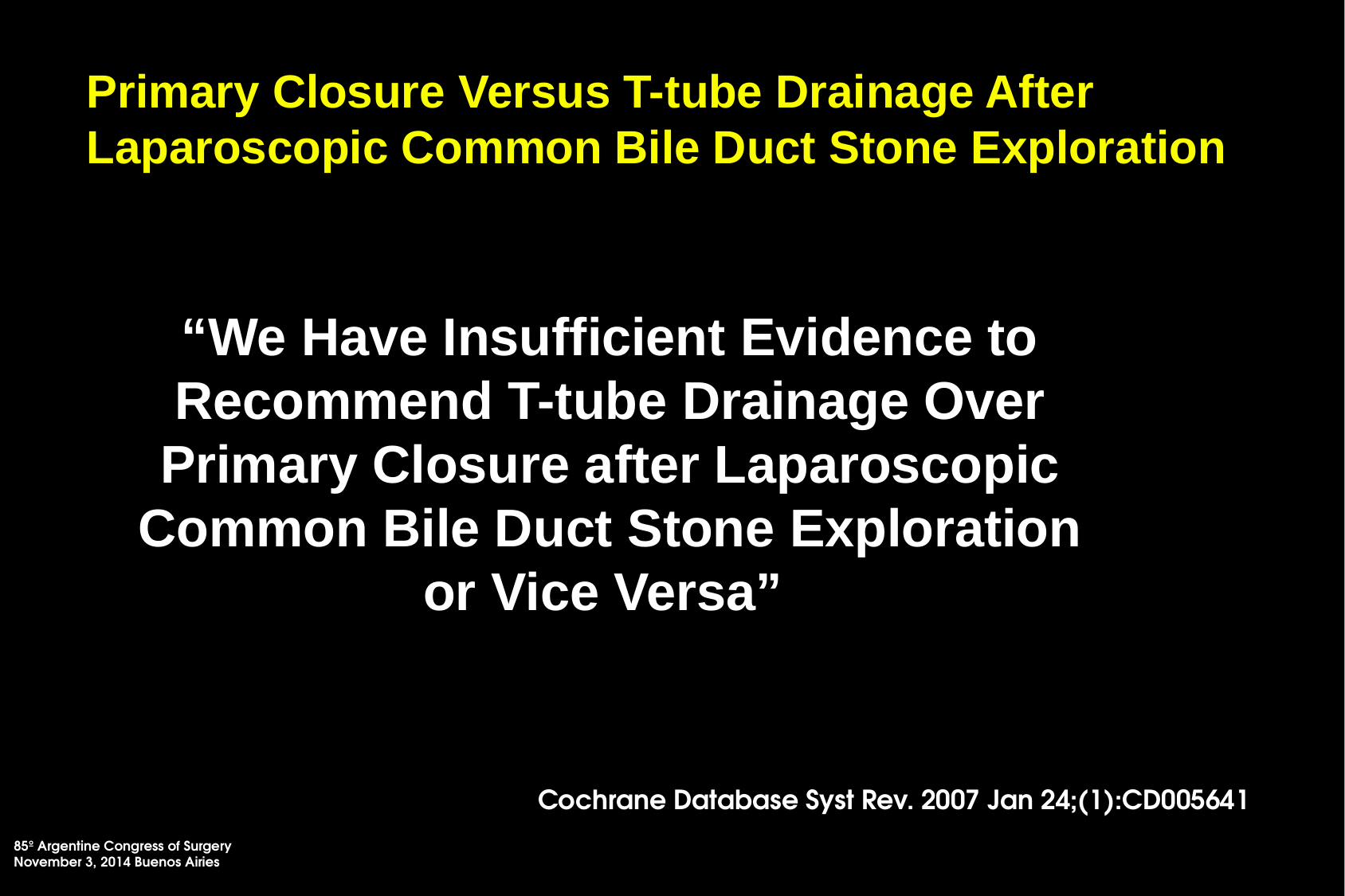

# Primary Closure Versus T-tube Drainage After Laparoscopic Common Bile Duct Stone Exploration

	“We Have Insufficient Evidence to Recommend T-tube Drainage Over Primary Closure after Laparoscopic Common Bile Duct Stone Exploration or Vice Versa”
Cochrane Database Syst Rev. 2007 Jan 24;(1):CD005641